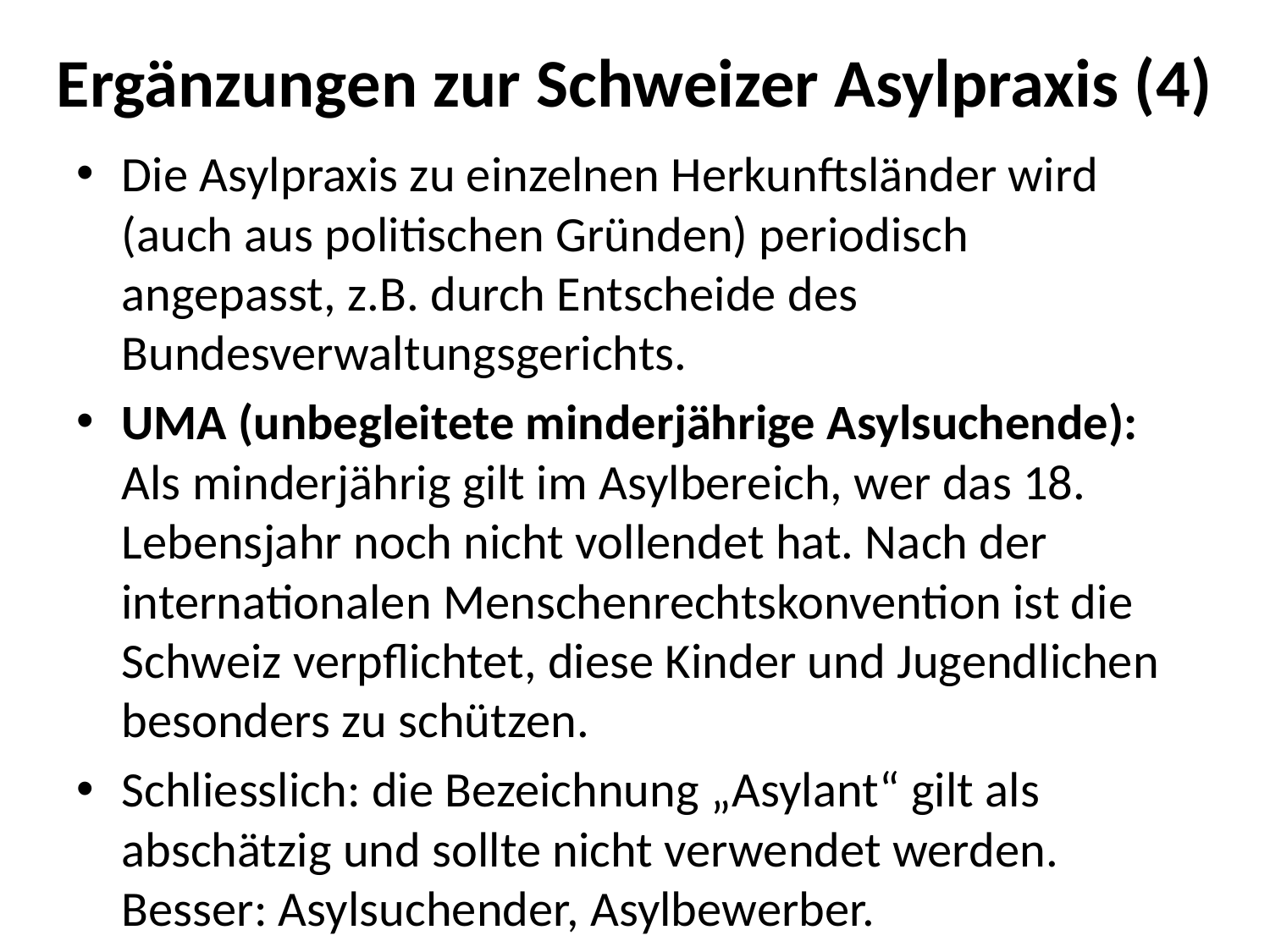

# Ergänzungen zur Schweizer Asylpraxis (4)
Die Asylpraxis zu einzelnen Herkunftsländer wird (auch aus politischen Gründen) periodisch angepasst, z.B. durch Entscheide des Bundesverwaltungsgerichts.
UMA (unbegleitete minderjährige Asylsuchende): Als minderjährig gilt im Asylbereich, wer das 18. Lebensjahr noch nicht vollendet hat. Nach der internationalen Menschenrechtskonvention ist die Schweiz verpflichtet, diese Kinder und Jugendlichen besonders zu schützen.
Schliesslich: die Bezeichnung „Asylant“ gilt als abschätzig und sollte nicht verwendet werden. Besser: Asylsuchender, Asylbewerber.